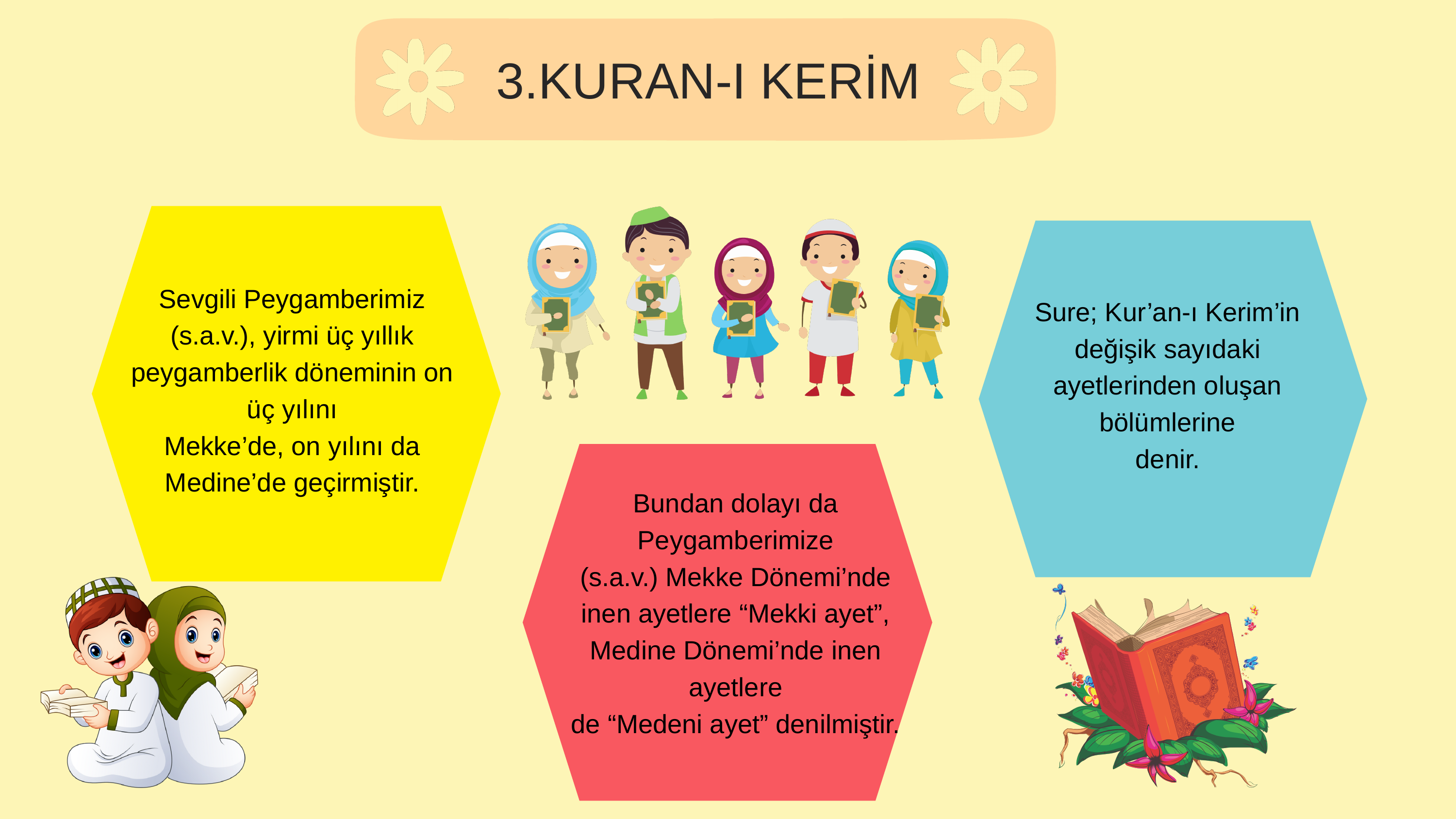

3.KURAN-I KERİM

Sevgili Peygamberimiz (s.a.v.), yirmi üç yıllık peygamberlik döneminin on üç yılını
Mekke’de, on yılını da Medine’de geçirmiştir.

Sure; Kur’an-ı Kerim’in değişik sayıdaki ayetlerinden oluşan bölümlerine
denir.

Bundan dolayı da Peygamberimize
(s.a.v.) Mekke Dönemi’nde inen ayetlere “Mekki ayet”, Medine Dönemi’nde inen ayetlere
de “Medeni ayet” denilmiştir.